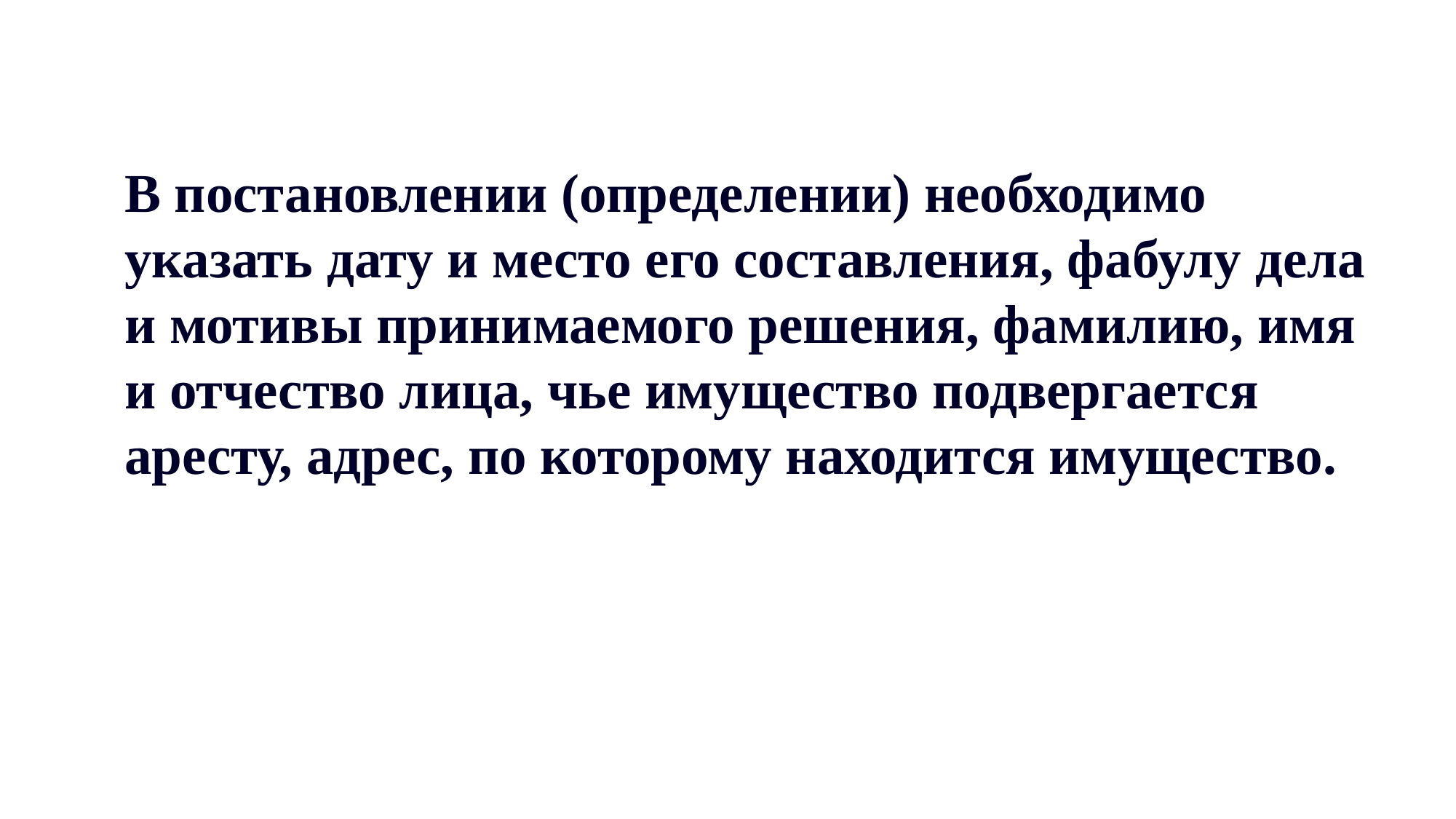

В постановлении (определении) необходимо указать дату и место его составления, фабулу дела и мотивы принимаемого решения, фамилию, имя и отчество лица, чье имущество подвергается аресту, адрес, по которому находится имущество.